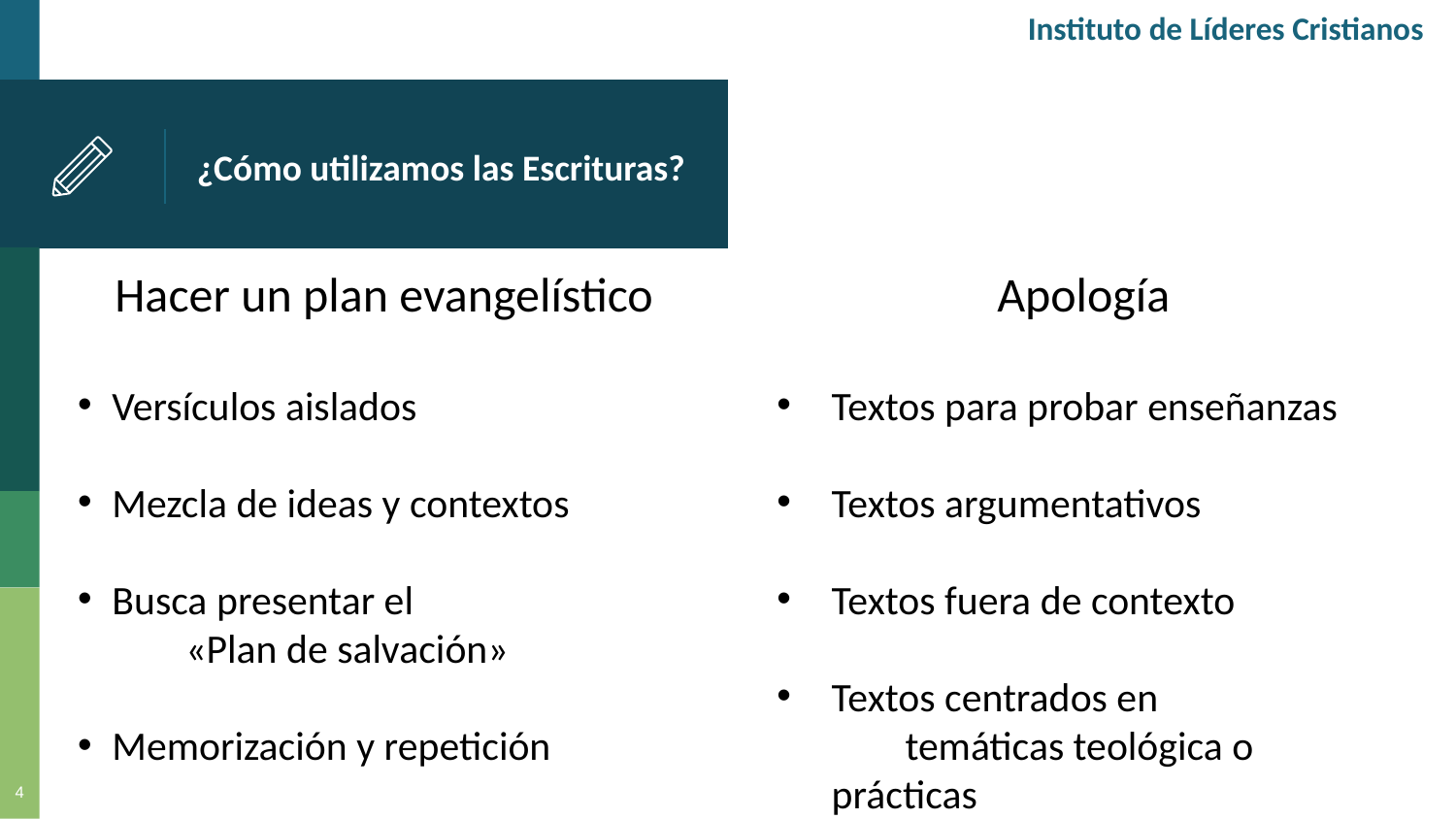

Instituto de Líderes Cristianos

# ¿Cómo utilizamos las Escrituras?

Hacer un plan evangelístico

Versículos aislados
Mezcla de ideas y contextos
Busca presentar el
        «Plan de salvación»
Memorización y repetición

Apología

Textos para probar enseñanzas
Textos argumentativos

Textos fuera de contexto

Textos centrados en
        temáticas teológica o prácticas

4